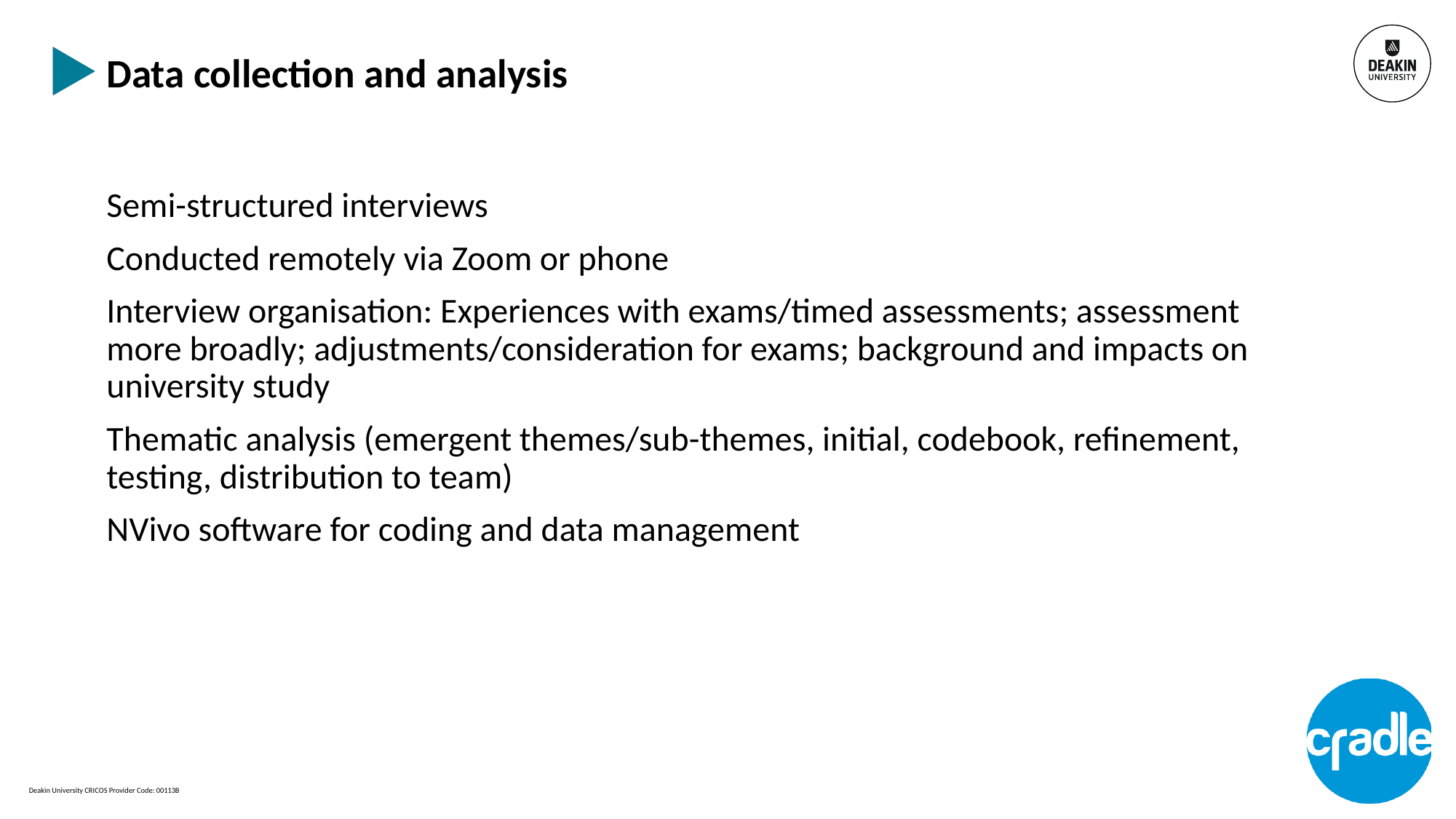

# Data collection and analysis
Semi-structured interviews
Conducted remotely via Zoom or phone
Interview organisation: Experiences with exams/timed assessments; assessment more broadly; adjustments/consideration for exams; background and impacts on university study
Thematic analysis (emergent themes/sub-themes, initial, codebook, refinement, testing, distribution to team)
NVivo software for coding and data management

Deakin University CRICOS Provider Code: 00113B